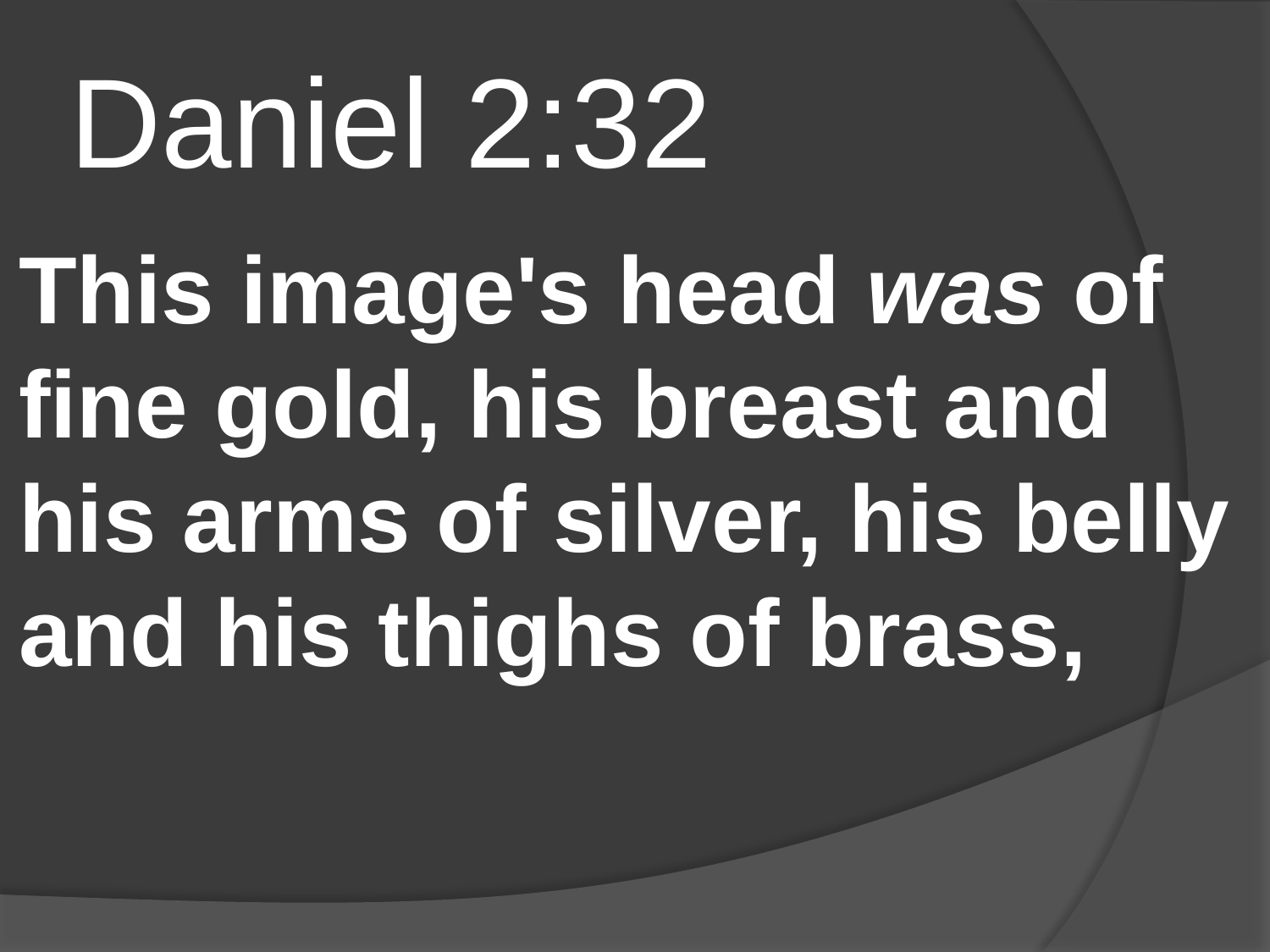

# Daniel 2:32
This image's head was of fine gold, his breast and his arms of silver, his belly and his thighs of brass,